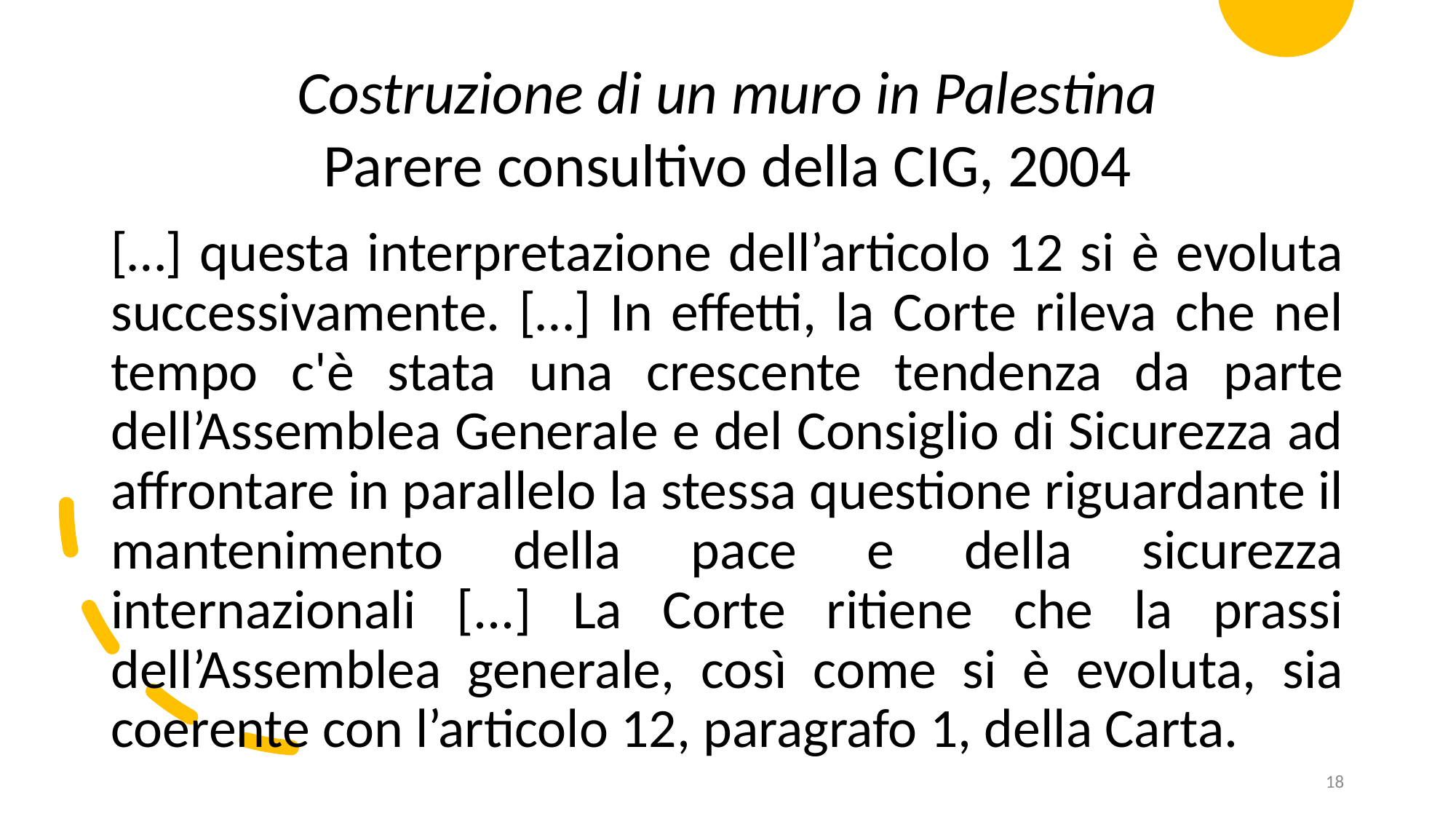

Costruzione di un muro in Palestina
Parere consultivo della CIG, 2004
[…] questa interpretazione dell’articolo 12 si è evoluta successivamente. […] In effetti, la Corte rileva che nel tempo c'è stata una crescente tendenza da parte dell’Assemblea Generale e del Consiglio di Sicurezza ad affrontare in parallelo la stessa questione riguardante il mantenimento della pace e della sicurezza internazionali [...] La Corte ritiene che la prassi dell’Assemblea generale, così come si è evoluta, sia coerente con l’articolo 12, paragrafo 1, della Carta.

18